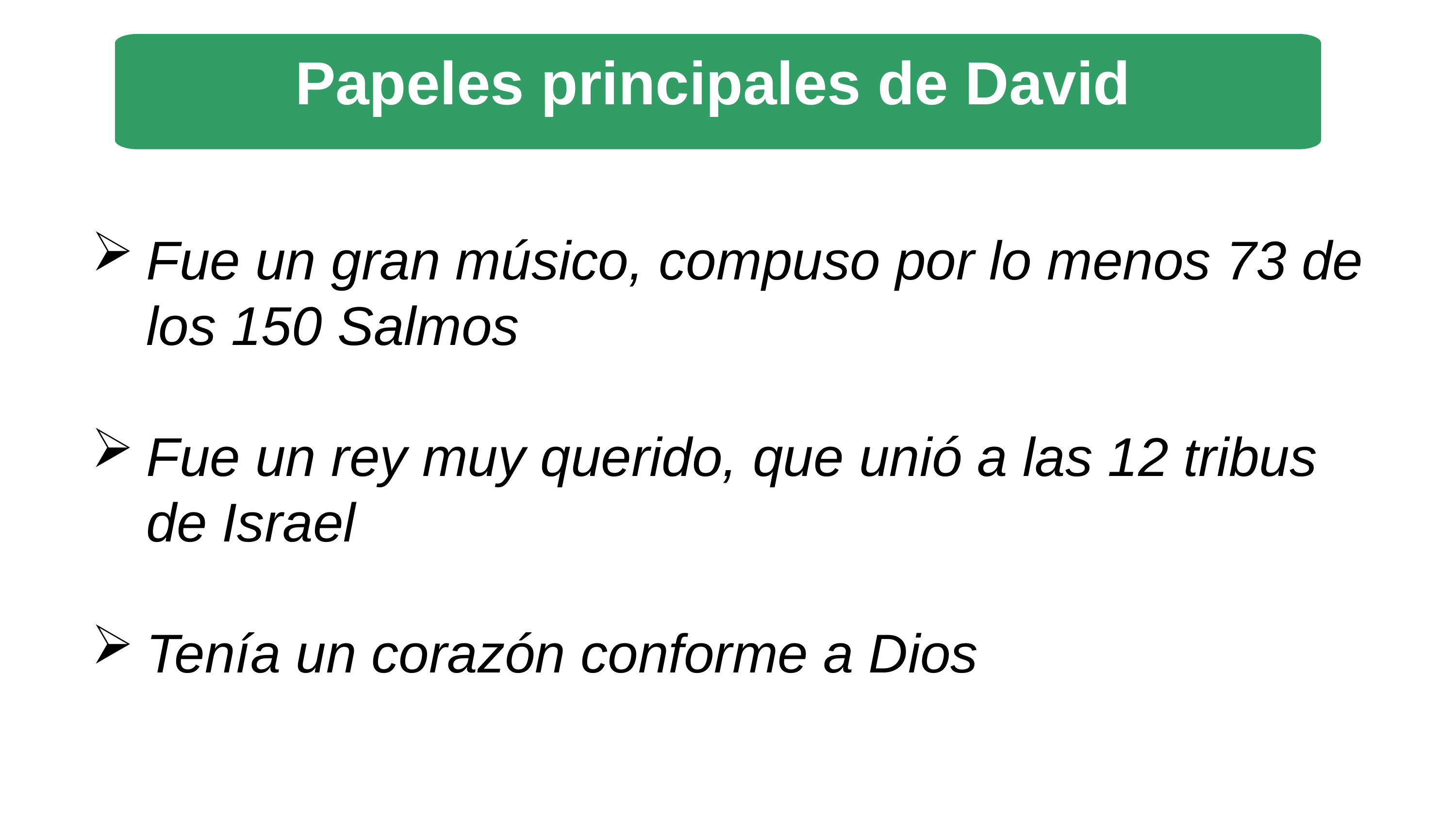

1
Papeles principales de David
Fue un gran músico, compuso por lo menos 73 de los 150 Salmos

Fue un rey muy querido, que unió a las 12 tribus de Israel

Tenía un corazón conforme a Dios